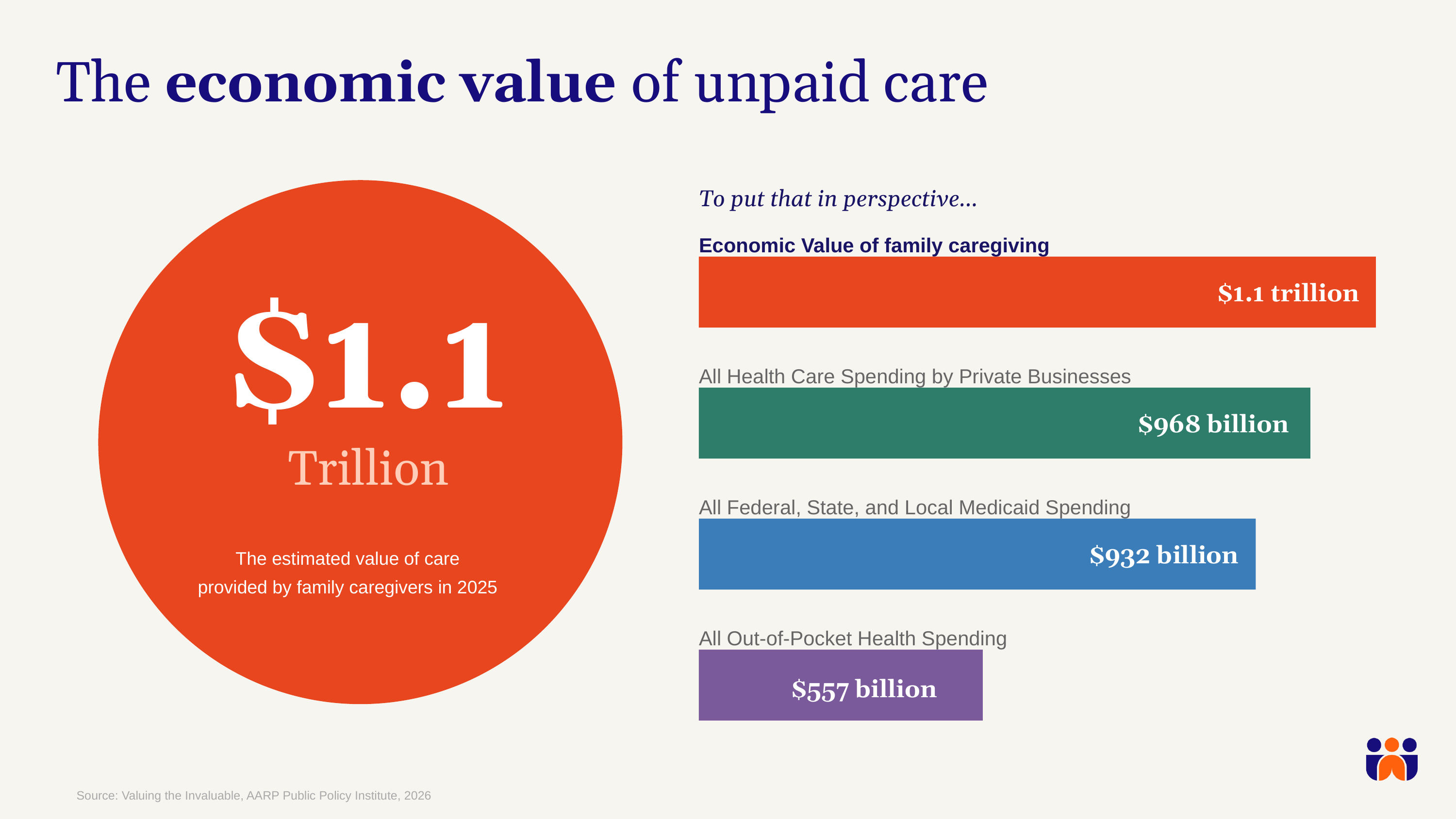

The economic value of unpaid care
To put that in perspective...

Economic Value of family caregiving

$1.1 trillion
$1.1
Trillion
All Health Care Spending by Private Businesses

$968 billion
All Federal, State, and Local Medicaid Spending

$932 billion
The estimated value of care
provided by family caregivers in 2025
All Out-of-Pocket Health Spending

$557 billion

Source: Valuing the Invaluable, AARP Public Policy Institute, 2026